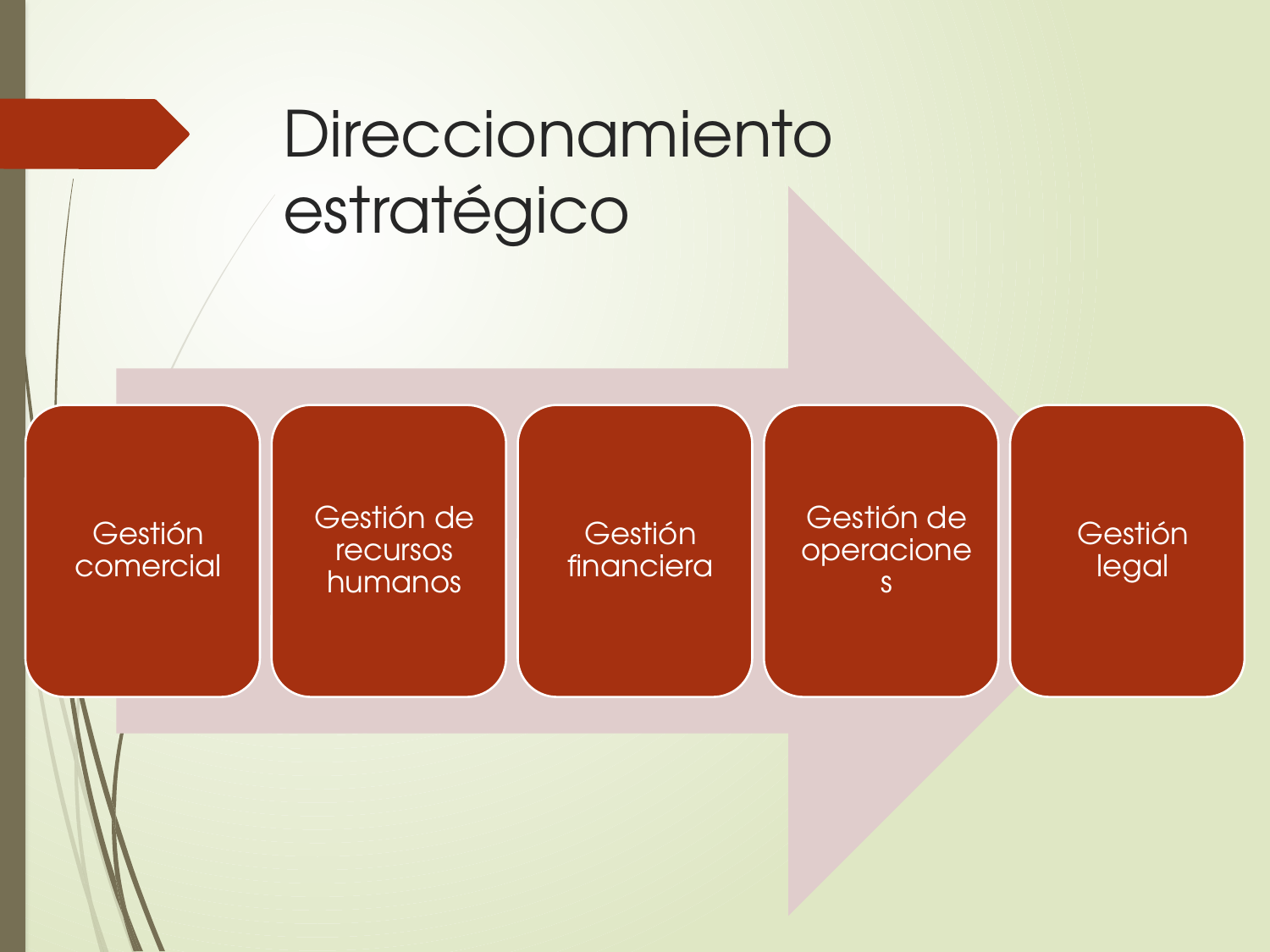

# Direccionamiento estratégico
Gestión comercial
Gestión de recursos humanos
Gestión financiera
Gestión de operaciones
Gestión legal